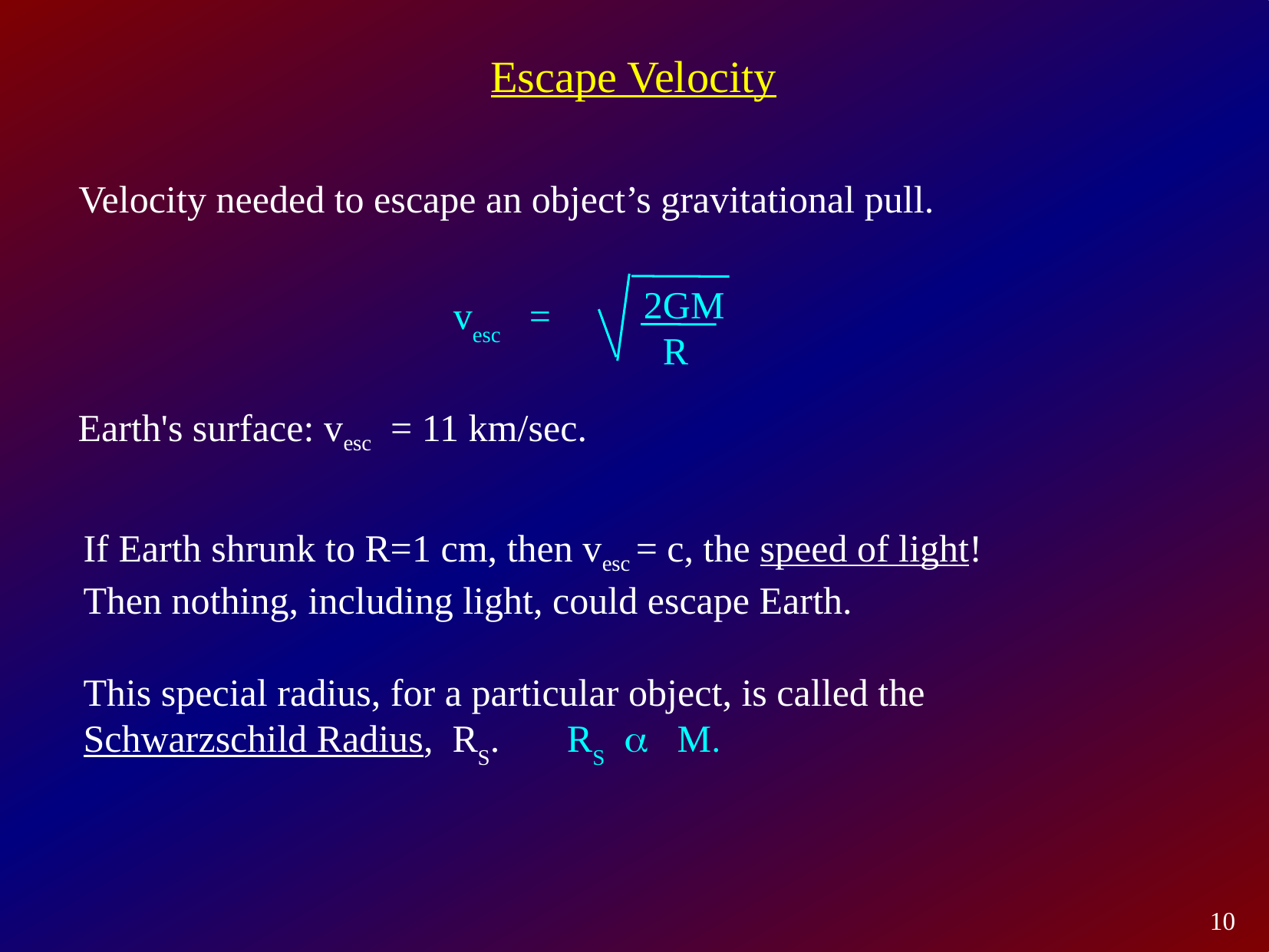

Escape Velocity
Velocity needed to escape an object’s gravitational pull.

2GM
  R
vesc   =

Earth's surface: vesc  = 11 km/sec.
If Earth shrunk to R=1 cm, then vesc = c, the speed of light!  Then nothing, including light, could escape Earth.

This special radius, for a particular object, is called the Schwarzschild Radius,  RS.       RS  α   M.
10